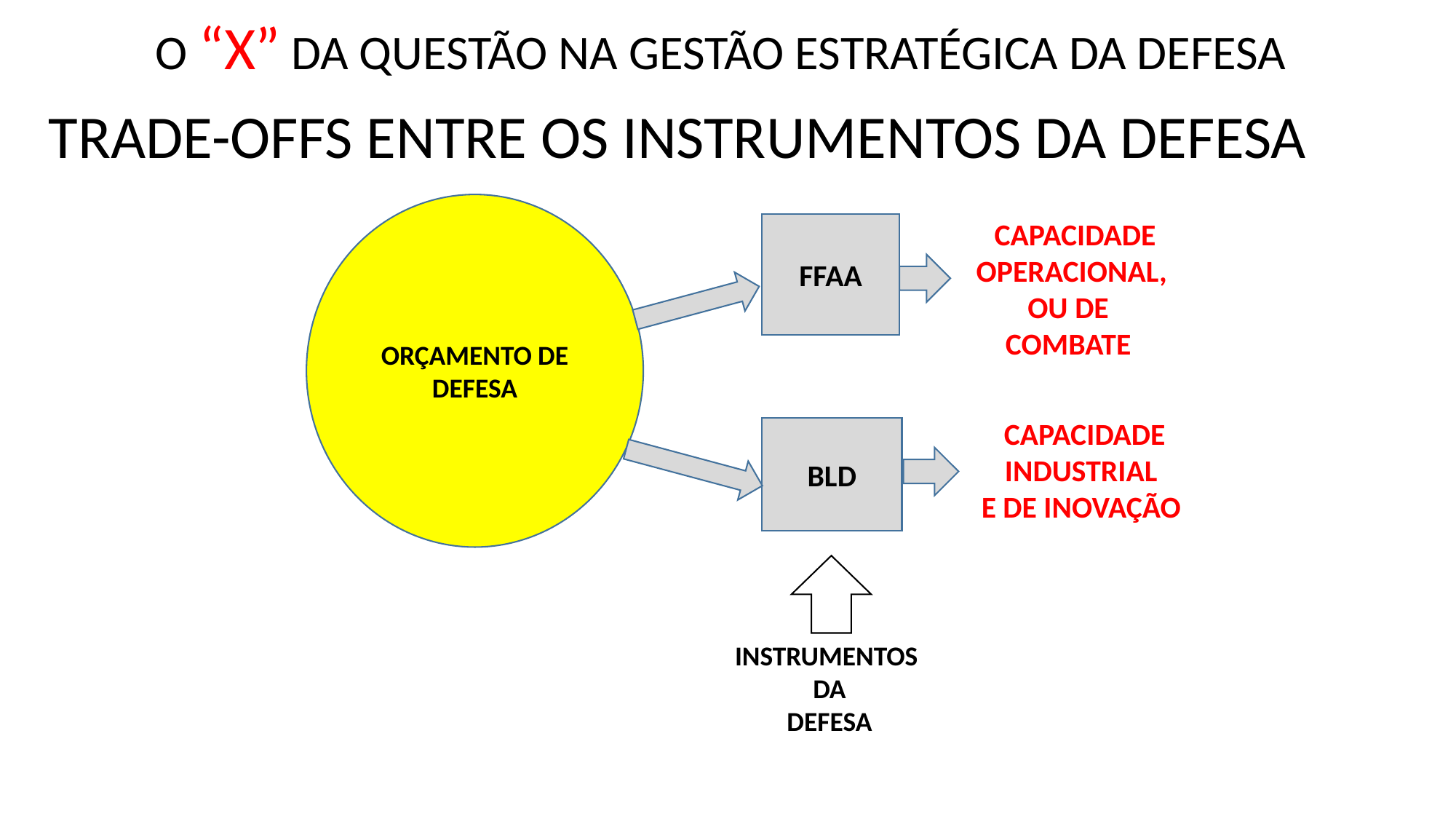

# O “X” DA QUESTÃO NA GESTÃO ESTRATÉGICA DA DEFESA
TRADE-OFFS ENTRE OS INSTRUMENTOS DA DEFESA
ORÇAMENTO DE DEFESA
 CAPACIDADE OPERACIONAL, OU DE  COMBATE

CAPACIDADE INDUSTRIAL
E DE INOVAÇÃO
BLD

INSTRUMENTOS
 DA
 DEFESA

FFAA